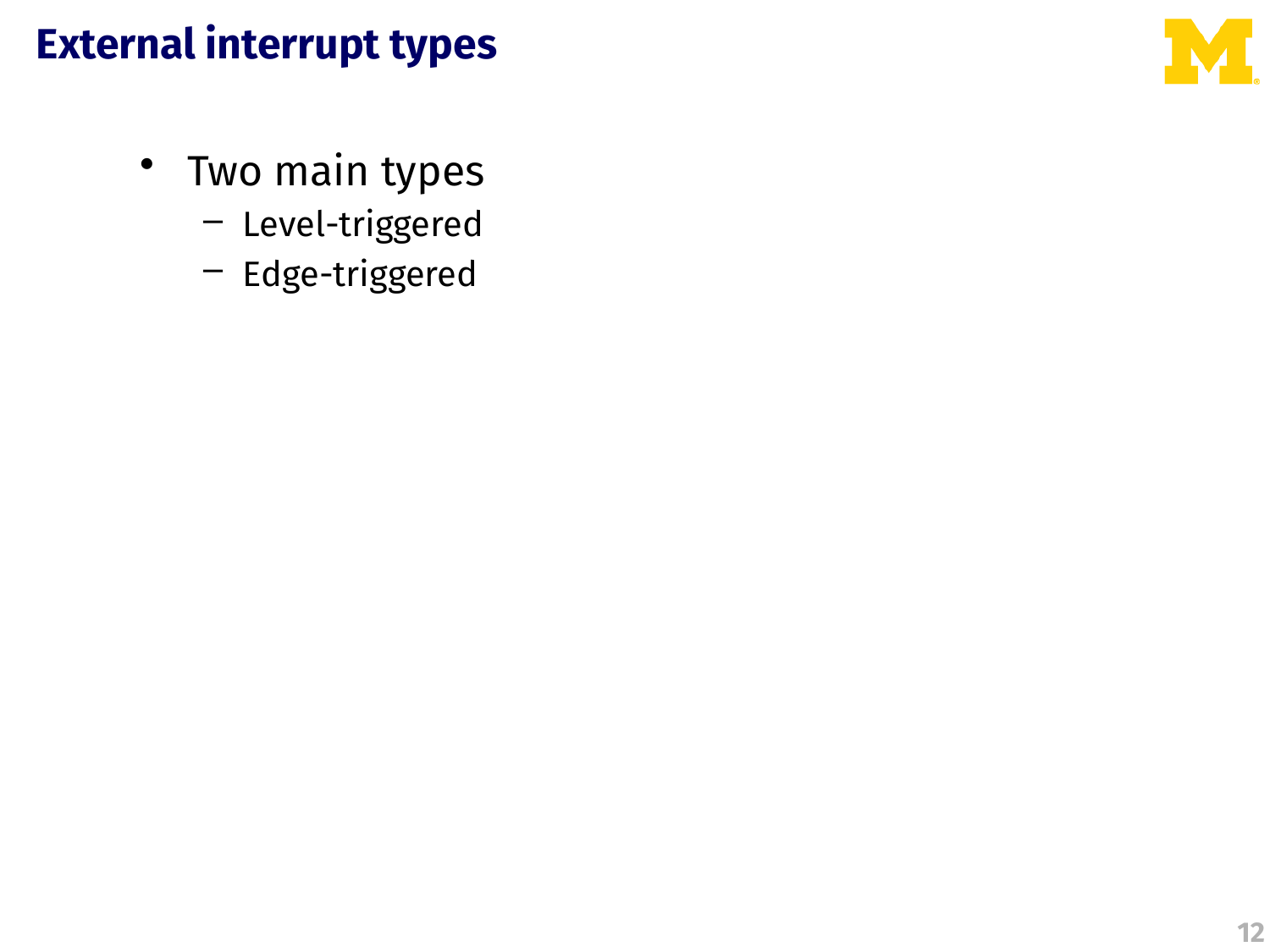

# External interrupt types
Two main types
Level-triggered
Edge-triggered
12